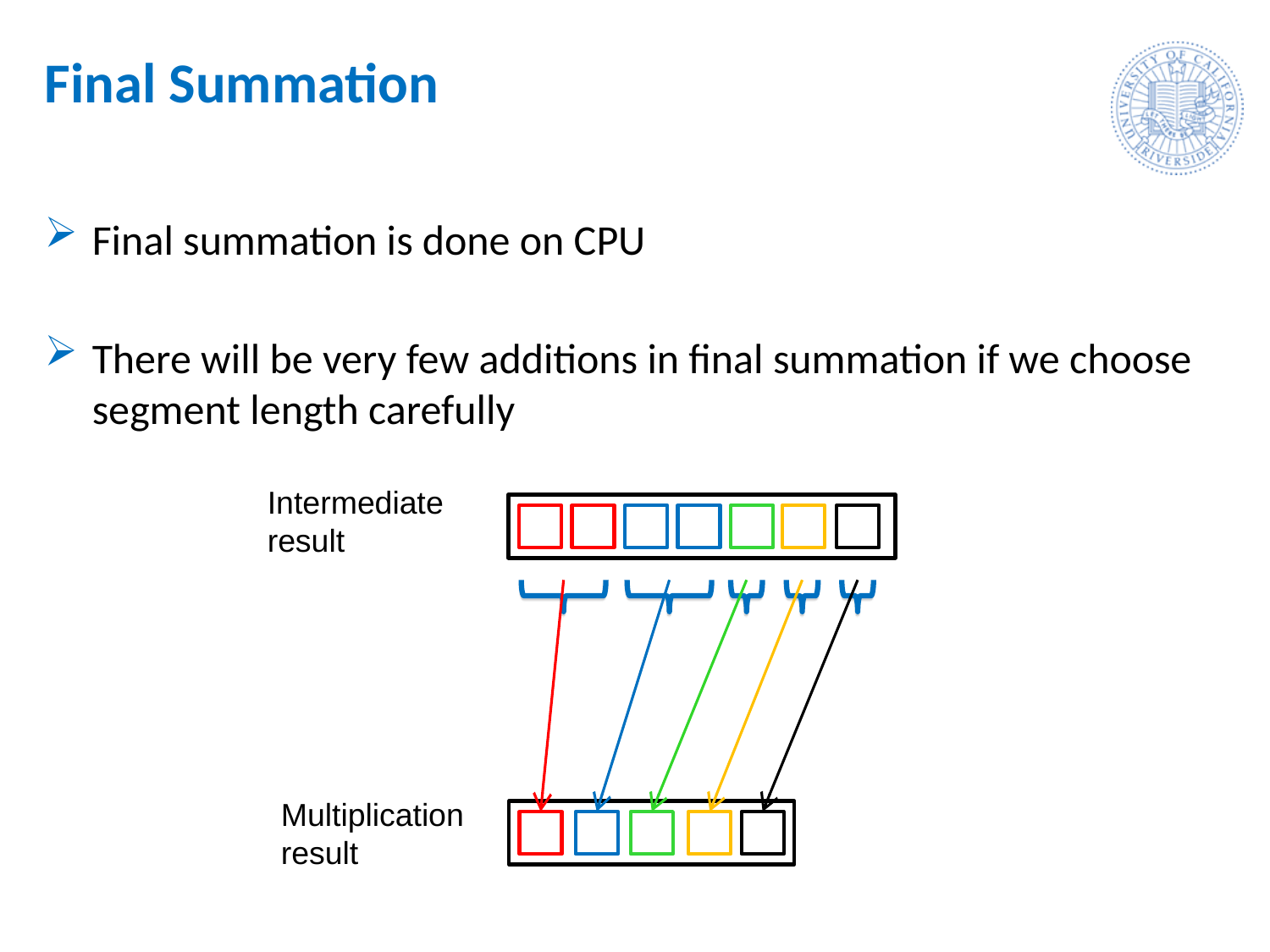

# Final Summation
Final summation is done on CPU

There will be very few additions in final summation if we choose segment length carefully

Intermediate result

Multiplication result